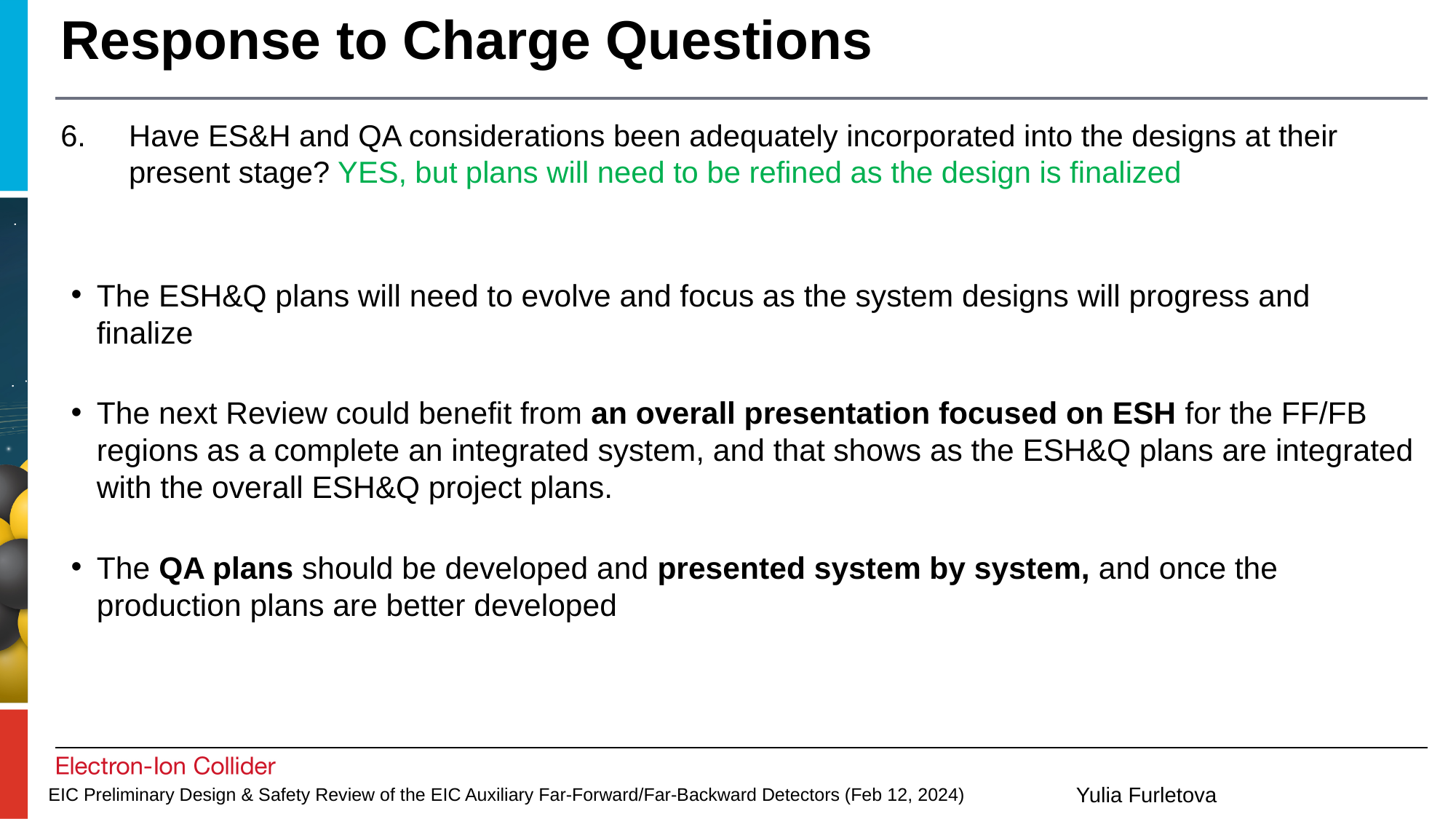

# Response to Charge Questions
Have ES&H and QA considerations been adequately incorporated into the designs at their present stage? YES, but plans will need to be refined as the design is finalized

The ESH&Q plans will need to evolve and focus as the system designs will progress and finalize

The next Review could benefit from an overall presentation focused on ESH for the FF/FB regions as a complete an integrated system, and that shows as the ESH&Q plans are integrated with the overall ESH&Q project plans.

The QA plans should be developed and presented system by system, and once the production plans are better developed